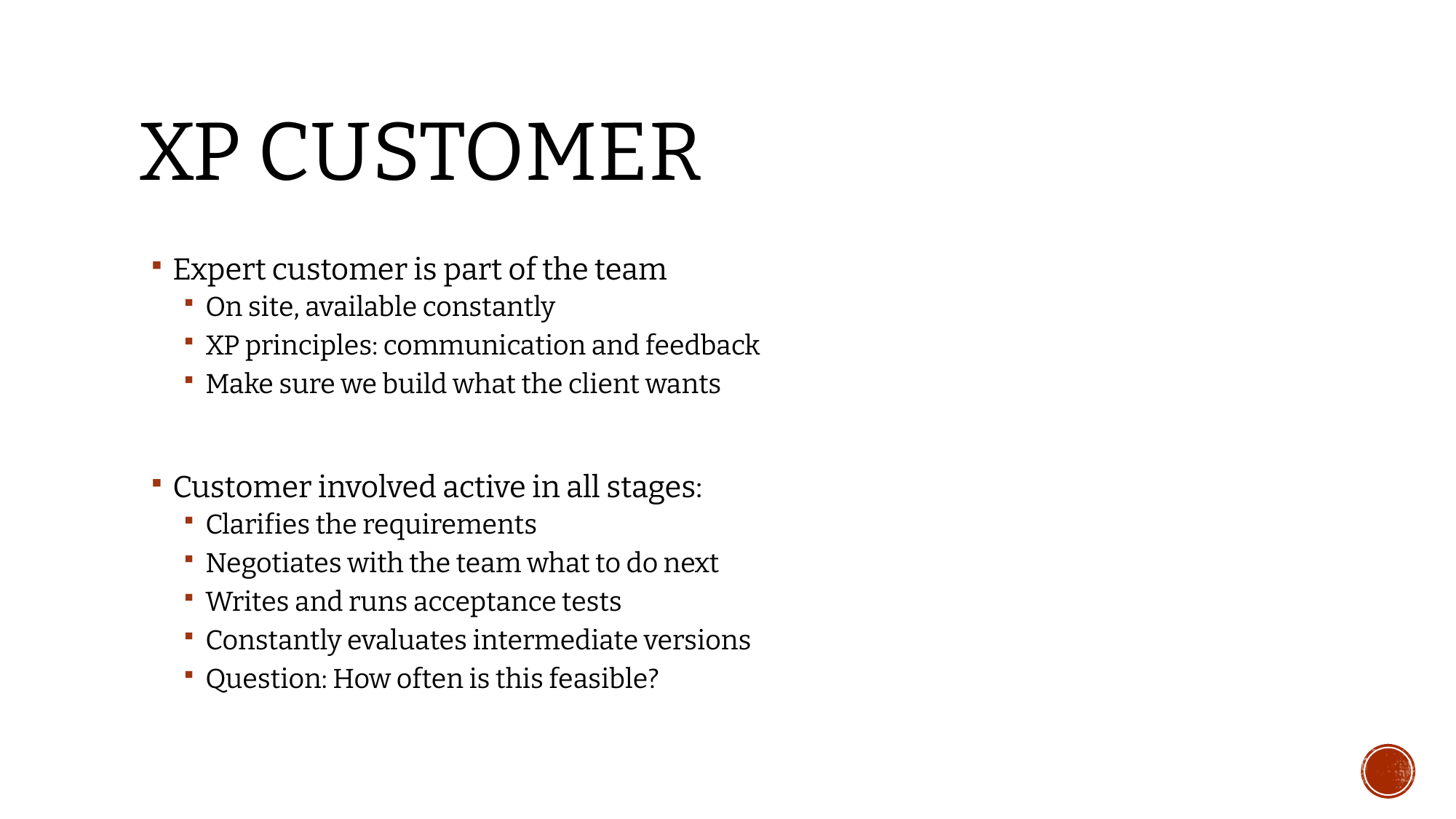

# XP Customer
Expert customer is part of the team
On site, available constantly
XP principles: communication and feedback
Make sure we build what the client wants

Customer involved active in all stages:
Clarifies the requirements
Negotiates with the team what to do next
Writes and runs acceptance tests
Constantly evaluates intermediate versions
Question: How often is this feasible?